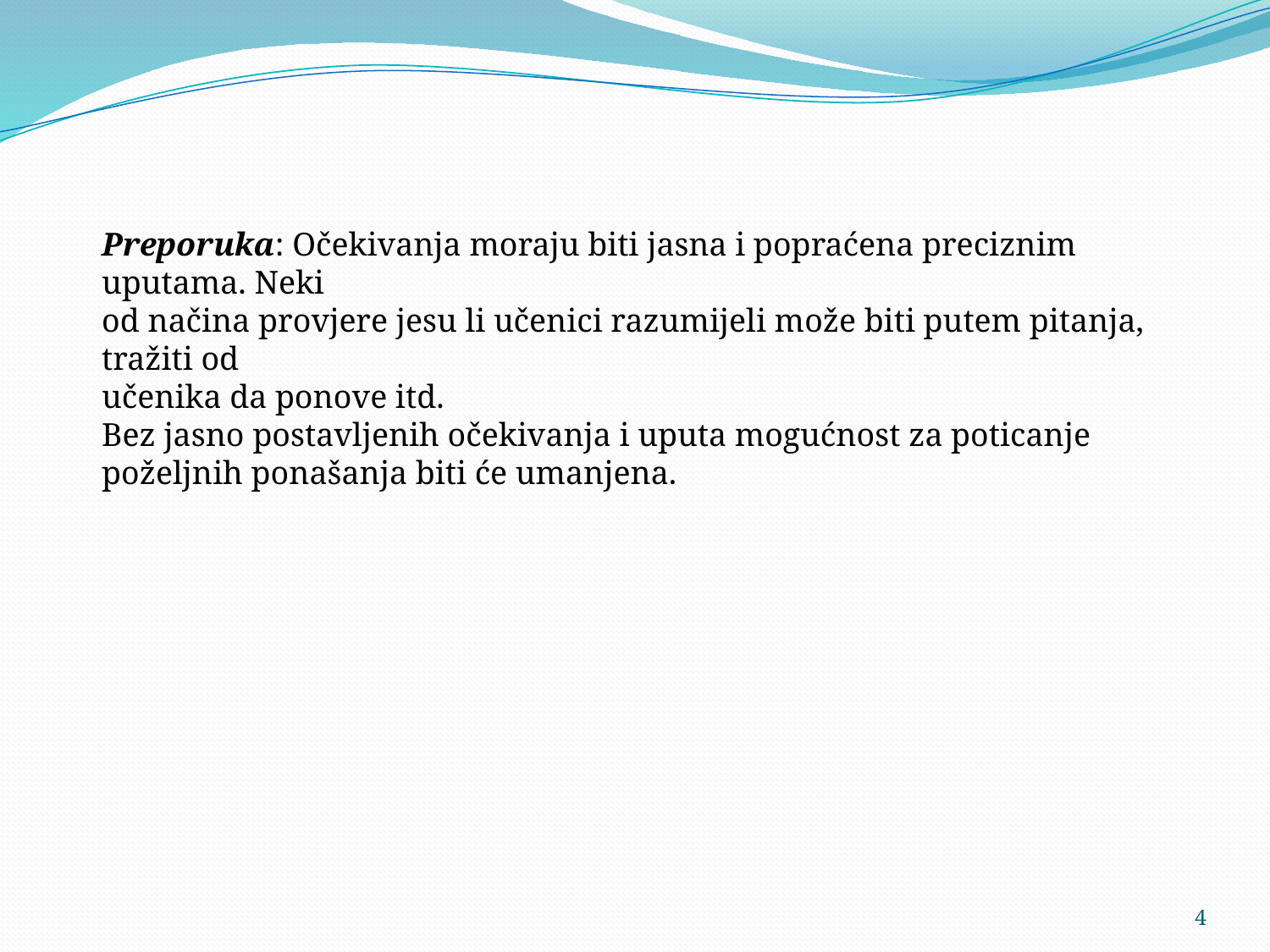

Preporuka: Očekivanja moraju biti jasna i popraćena preciznim uputama. Neki
od načina provjere jesu li učenici razumijeli može biti putem pitanja, tražiti od
učenika da ponove itd.
Bez jasno postavljenih očekivanja i uputa mogućnost za poticanje poželjnih ponašanja biti će umanjena.
4